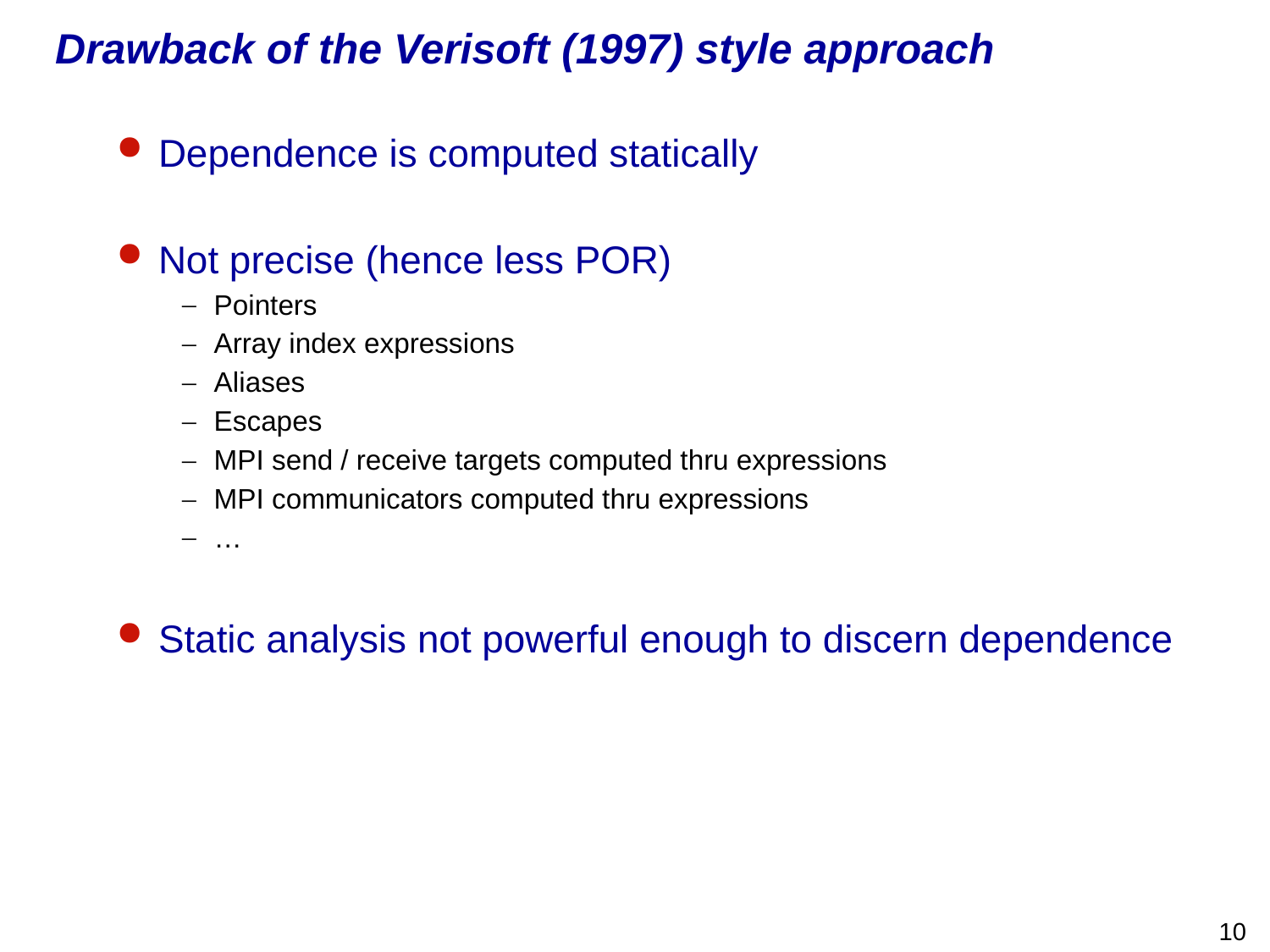

Drawback of the Verisoft (1997) style approach
Dependence is computed statically

Not precise (hence less POR)
Pointers
Array index expressions
Aliases
Escapes
MPI send / receive targets computed thru expressions
MPI communicators computed thru expressions
…

Static analysis not powerful enough to discern dependence
10